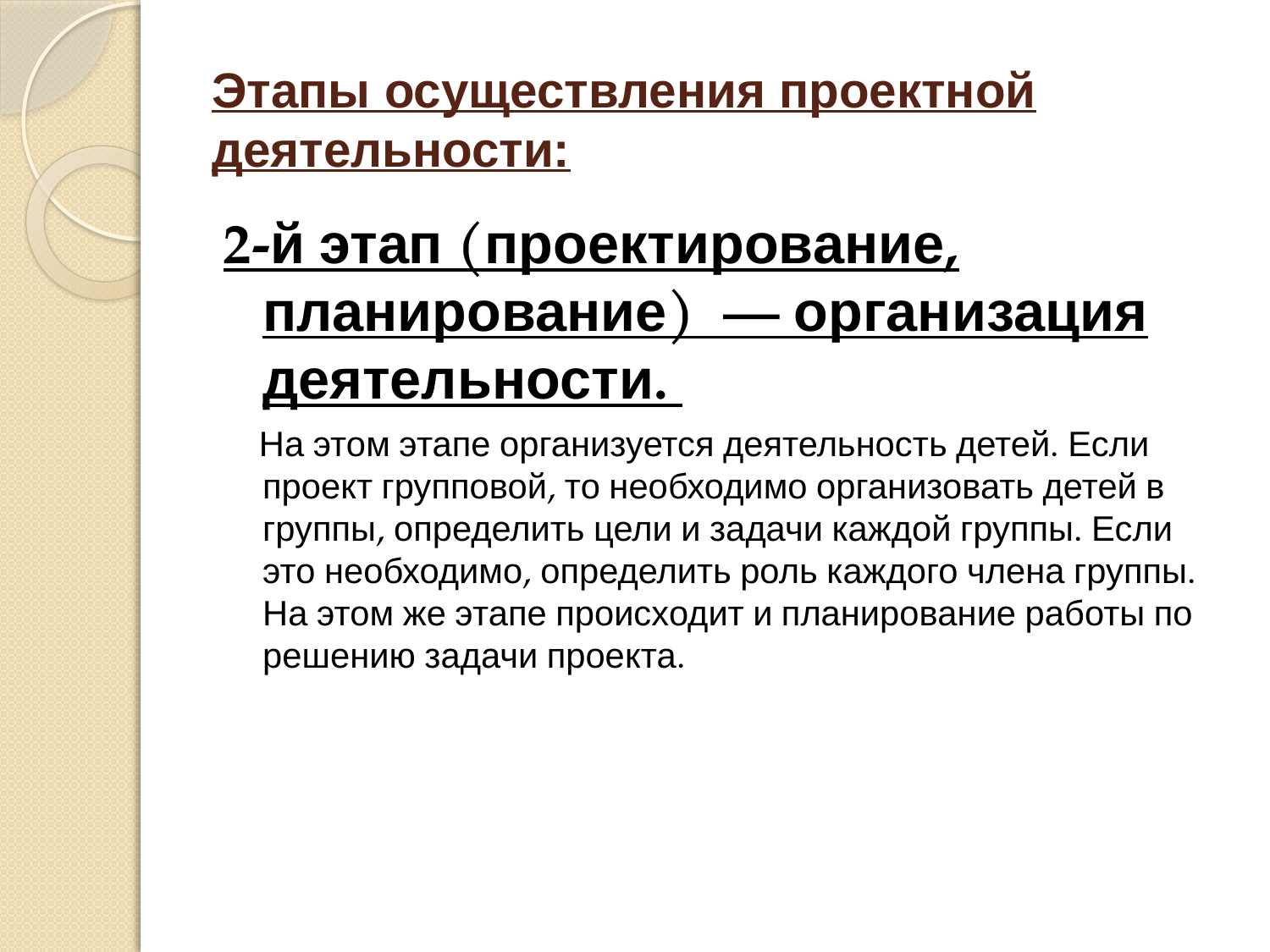

# Этапы осуществления проектной деятельности:
2-й этап (проектирование, планирование)  — организация деятельности.
    На этом этапе организуется деятельность детей. Если проект групповой, то необходимо организовать детей в группы, определить цели и задачи каждой группы. Если это необходимо, определить роль каждого члена группы. На этом же этапе происходит и планирование работы по решению задачи проекта.